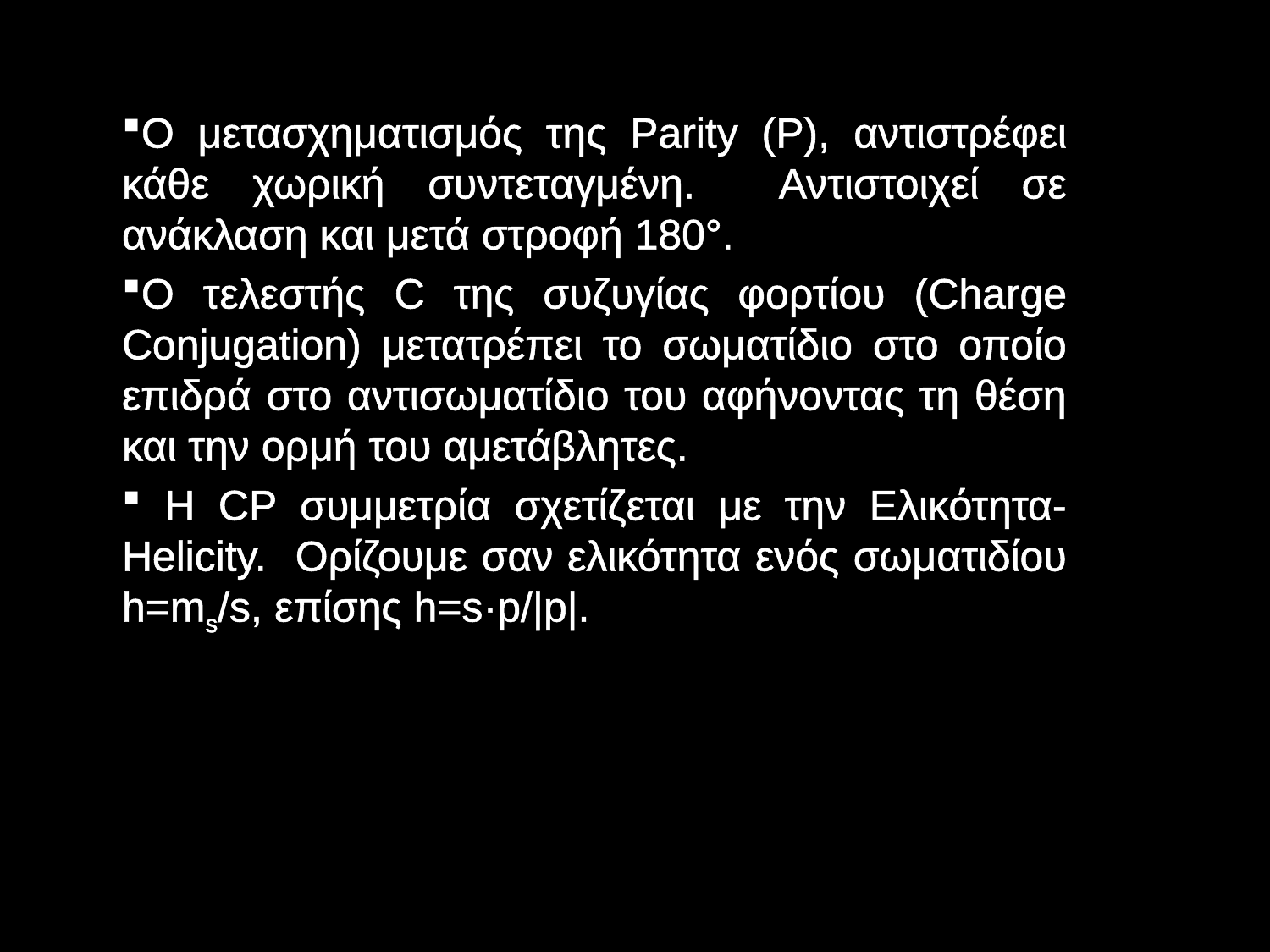

Ο μετασχηματισμός της Parity (P), αντιστρέφει κάθε χωρική συντεταγμένη.  Αντιστοιχεί σε ανάκλαση και μετά στροφή 180°.
Ο τελεστής C της συζυγίας φορτίου (Charge Conjugation) μετατρέπει το σωματίδιο στο οποίο επιδρά στο αντισωματίδιο του αφήνοντας τη θέση και την ορμή του αμετάβλητες.
 Η CP συμμετρία σχετίζεται με την Ελικότητα-Helicity.  Ορίζουμε σαν ελικότητα ενός σωματιδίου h=ms/s, επίσης h=s·p/|p|.